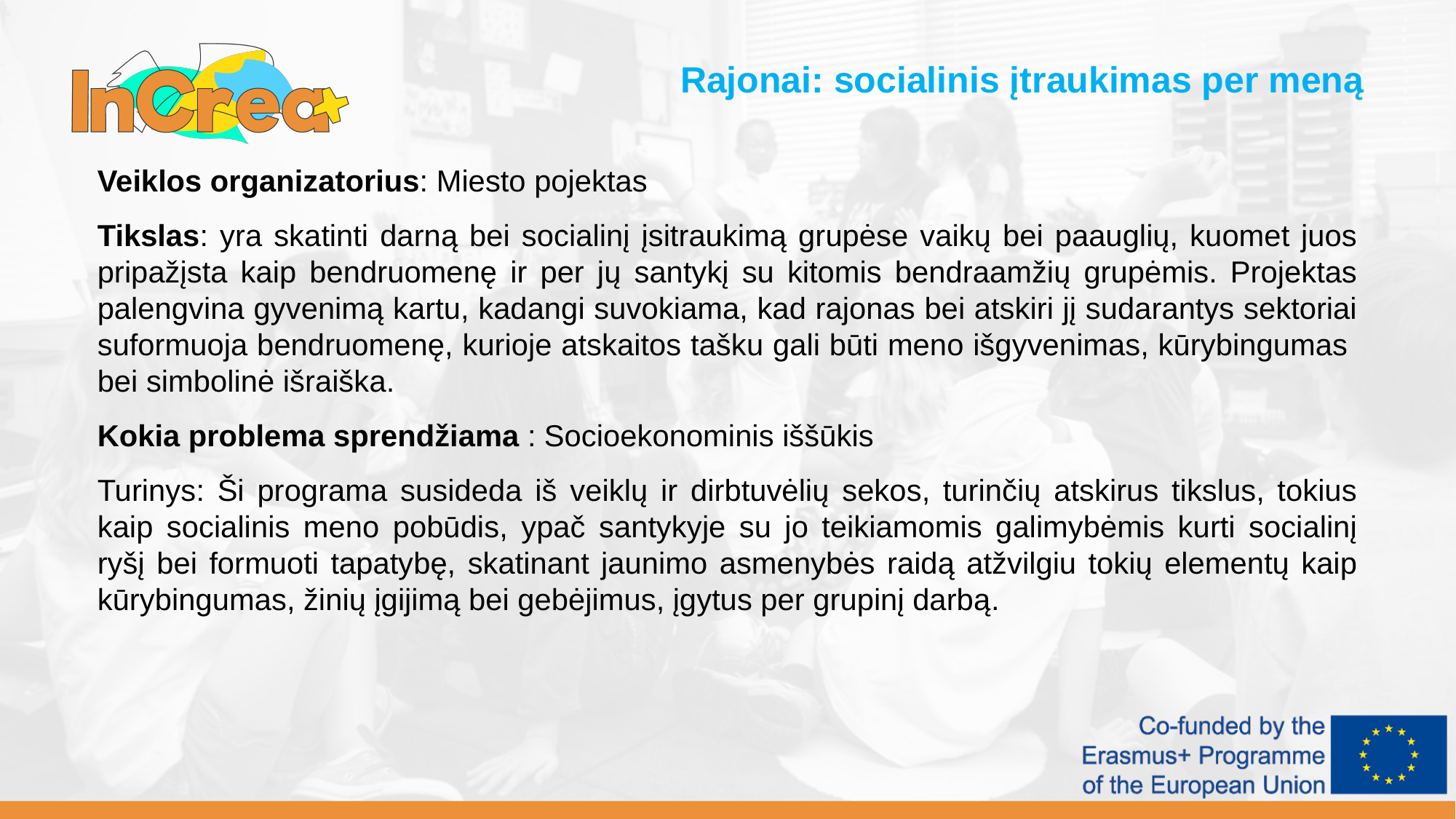

Rajonai: socialinis įtraukimas per meną
Veiklos organizatorius: Miesto pojektas
Tikslas: yra skatinti darną bei socialinį įsitraukimą grupėse vaikų bei paauglių, kuomet juos pripažįsta kaip bendruomenę ir per jų santykį su kitomis bendraamžių grupėmis. Projektas palengvina gyvenimą kartu, kadangi suvokiama, kad rajonas bei atskiri jį sudarantys sektoriai suformuoja bendruomenę, kurioje atskaitos tašku gali būti meno išgyvenimas, kūrybingumas  bei simbolinė išraiška.
Kokia problema sprendžiama : Socioekonominis iššūkis
Turinys: Ši programa susideda iš veiklų ir dirbtuvėlių sekos, turinčių atskirus tikslus, tokius kaip socialinis meno pobūdis, ypač santykyje su jo teikiamomis galimybėmis kurti socialinį ryšį bei formuoti tapatybę, skatinant jaunimo asmenybės raidą atžvilgiu tokių elementų kaip kūrybingumas, žinių įgijimą bei gebėjimus, įgytus per grupinį darbą.